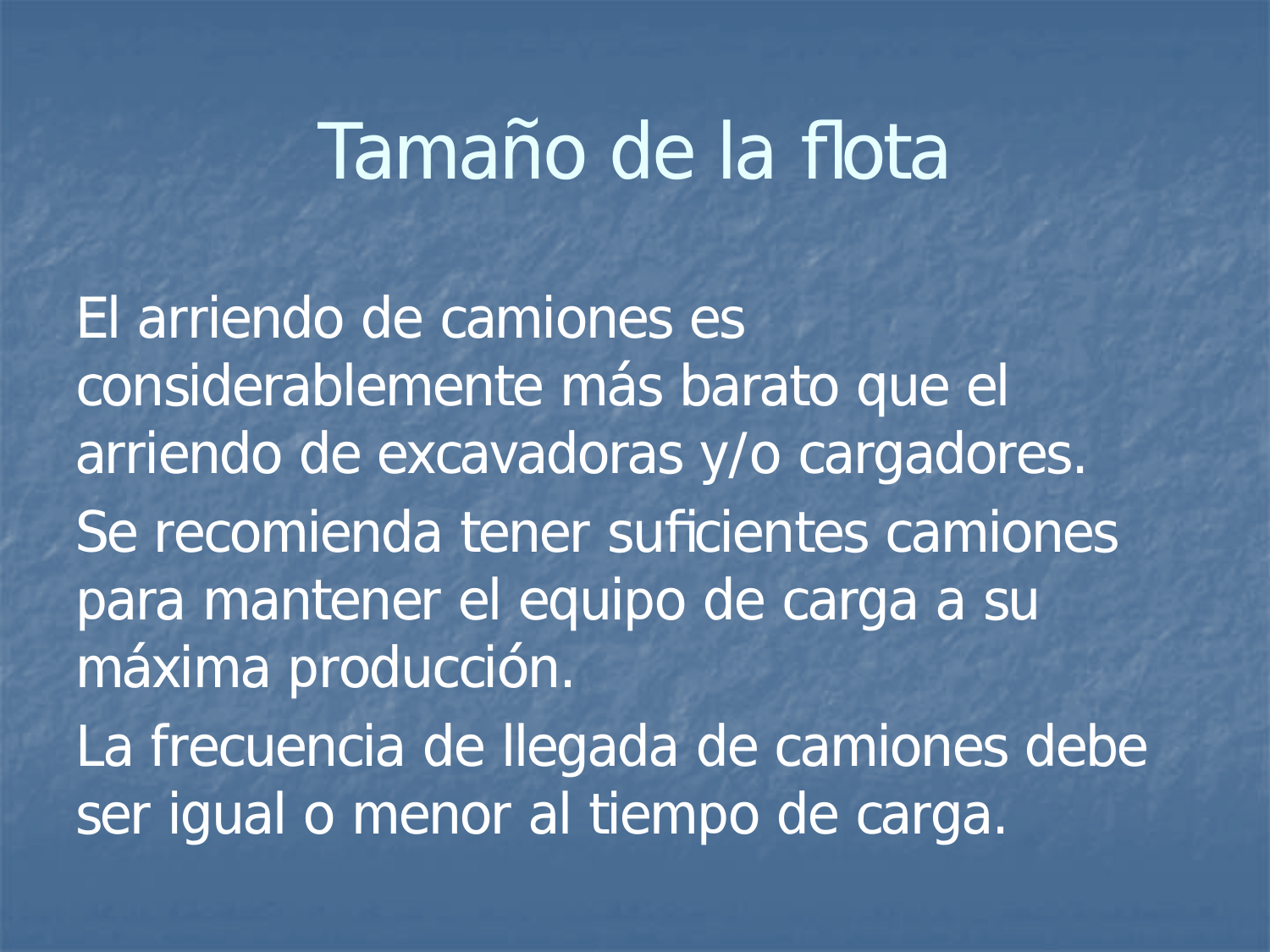

# Tamaño de la flota
El arriendo de camiones es considerablemente más barato que el arriendo de excavadoras y/o cargadores.
Se recomienda tener suficientes camiones para mantener el equipo de carga a su máxima producción.
La frecuencia de llegada de camiones debe ser igual o menor al tiempo de carga.